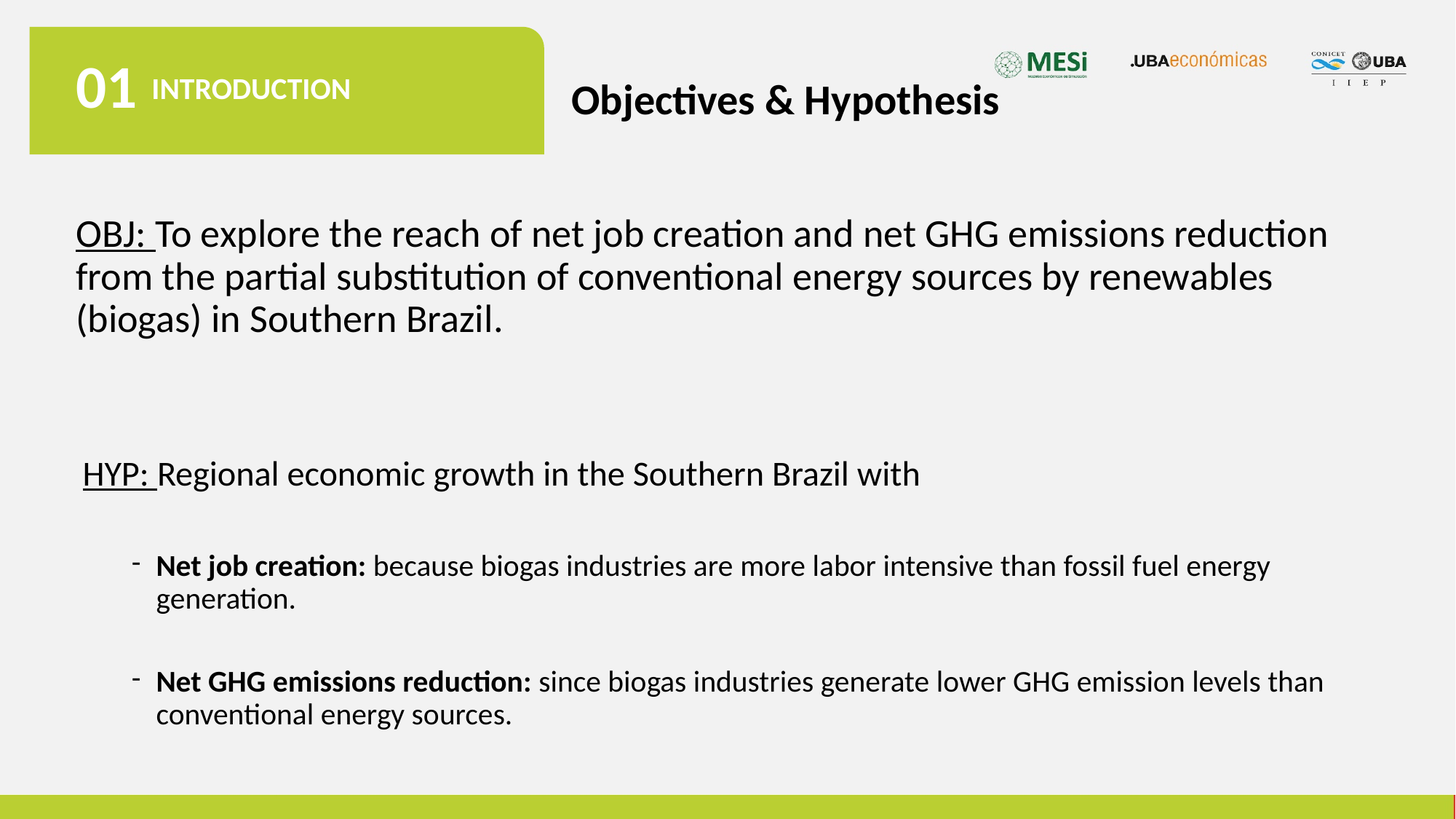

01
INTRODUCTION
Objectives & Hypothesis

OBJ: To explore the reach of net job creation and net GHG emissions reduction from the partial substitution of conventional energy sources by renewables (biogas) in Southern Brazil.
HYP: Regional economic growth in the Southern Brazil with

Net job creation: because biogas industries are more labor intensive than fossil fuel energy generation.

Net GHG emissions reduction: since biogas industries generate lower GHG emission levels than conventional energy sources.